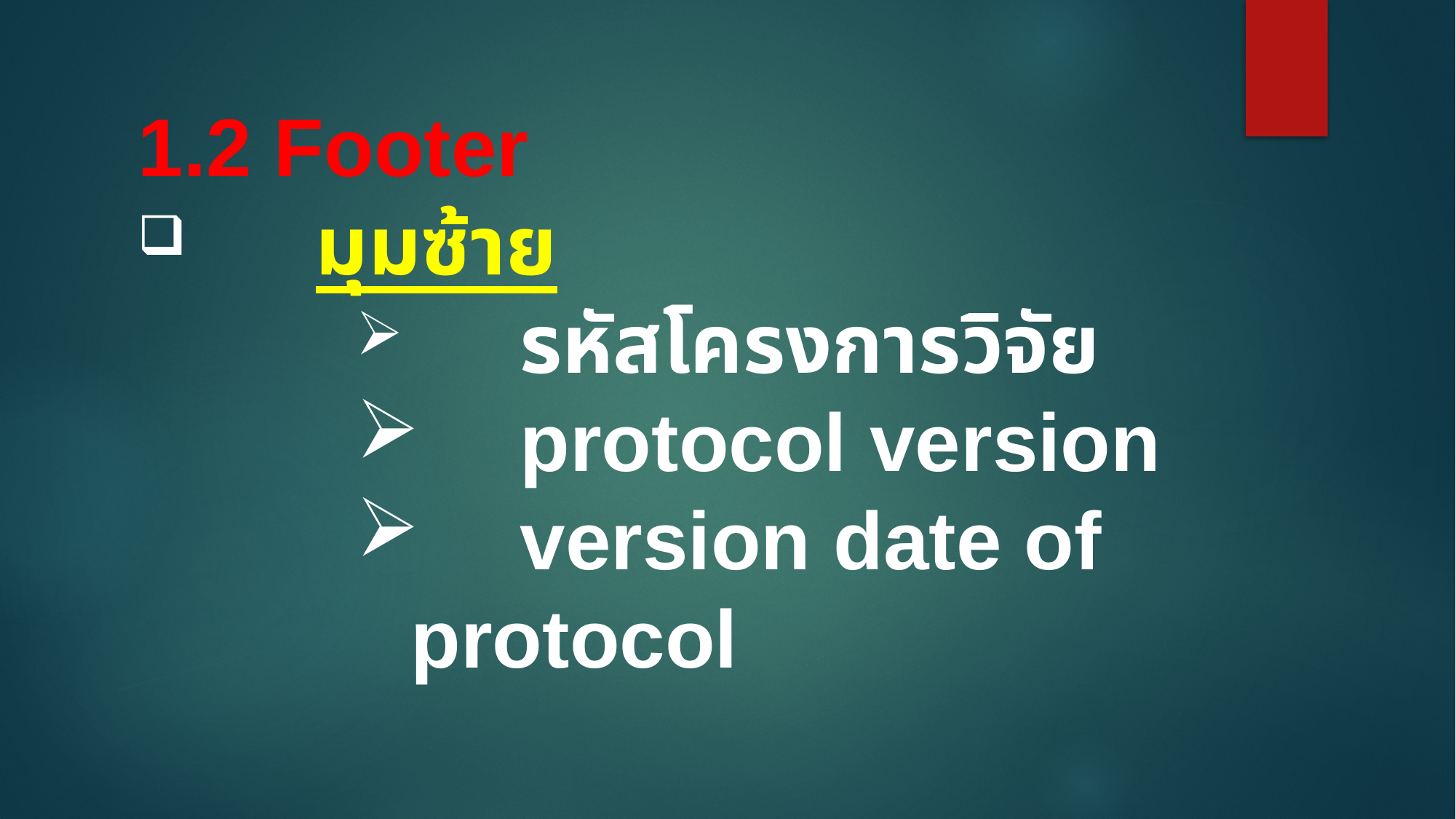

1.2 Footer
 	มุมซ้าย
	รหัสโครงการวิจัย
	protocol version
	version date of protocol